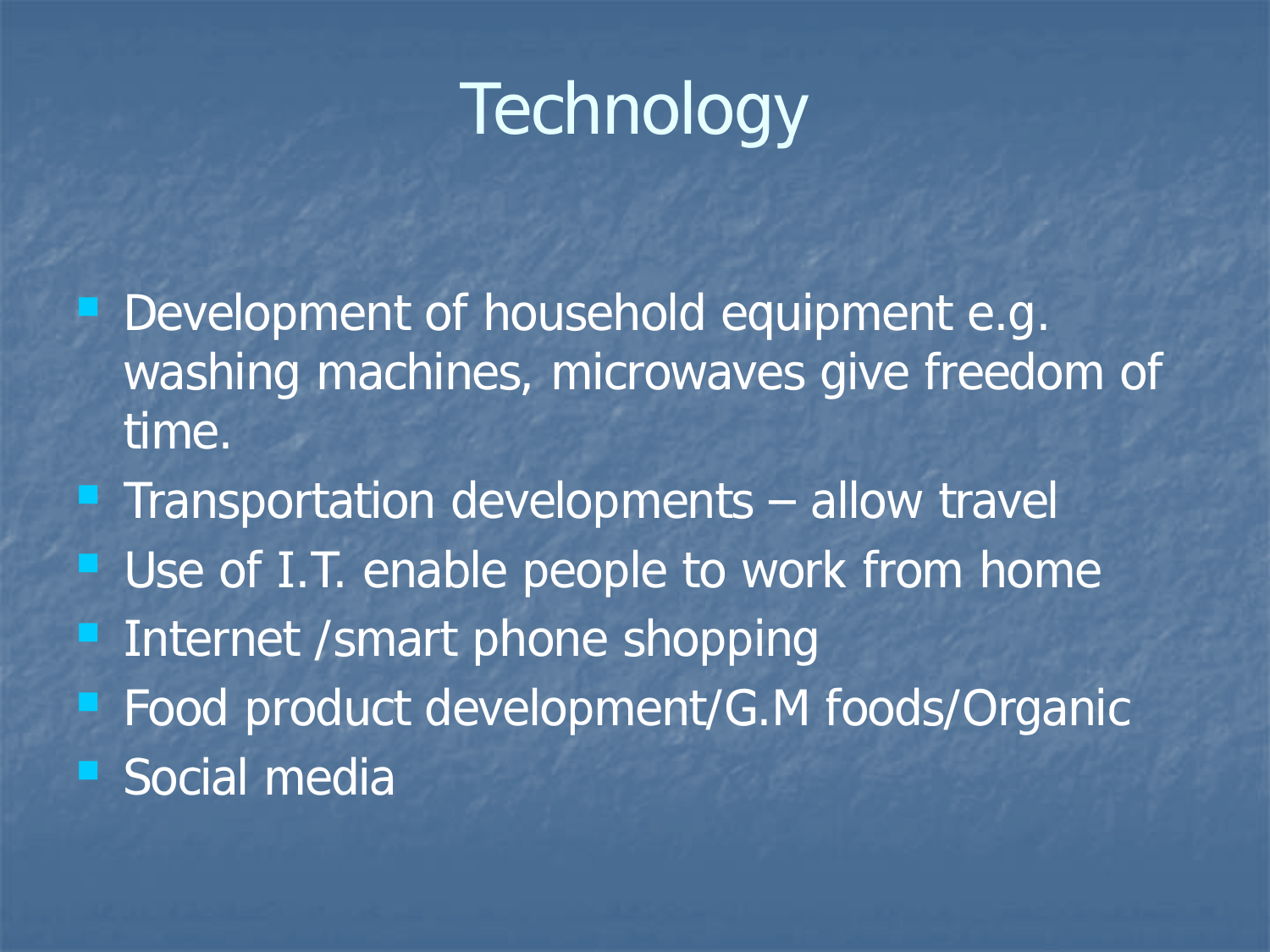

# Technology
Development of household equipment e.g. washing machines, microwaves give freedom of time.
Transportation developments – allow travel
Use of I.T. enable people to work from home
Internet /smart phone shopping
Food product development/G.M foods/Organic
Social media